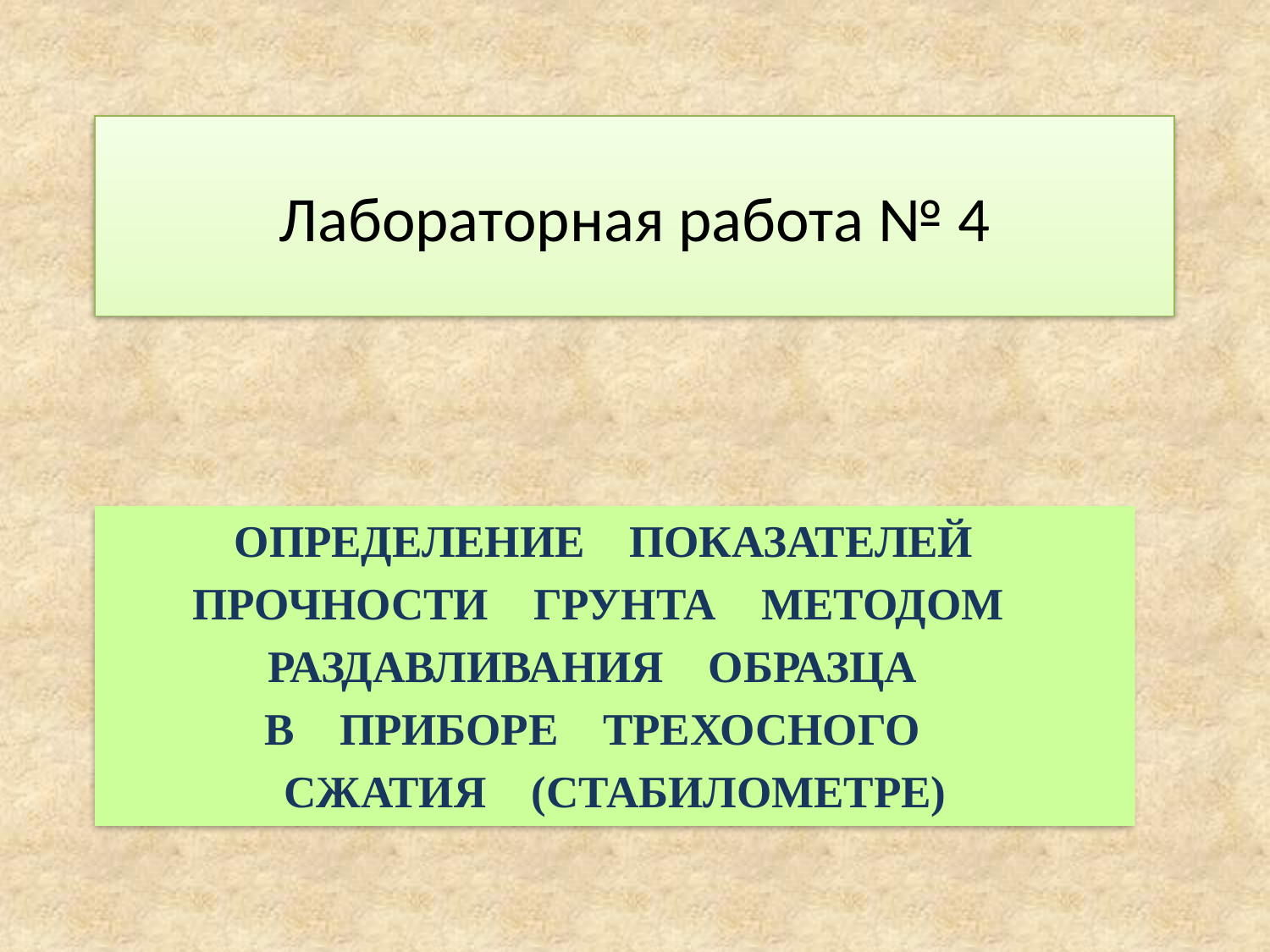

# Лабораторная работа № 4
ОПРЕДЕЛЕНИЕ    ПОКАЗАТЕЛЕЙ
ПРОЧНОСТИ    ГРУНТА    МЕТОДОМ
РАЗДАВЛИВАНИЯ    ОБРАЗЦА
В    ПРИБОРЕ    ТРЕХОСНОГО
СЖАТИЯ    (СТАБИЛОМЕТРЕ)